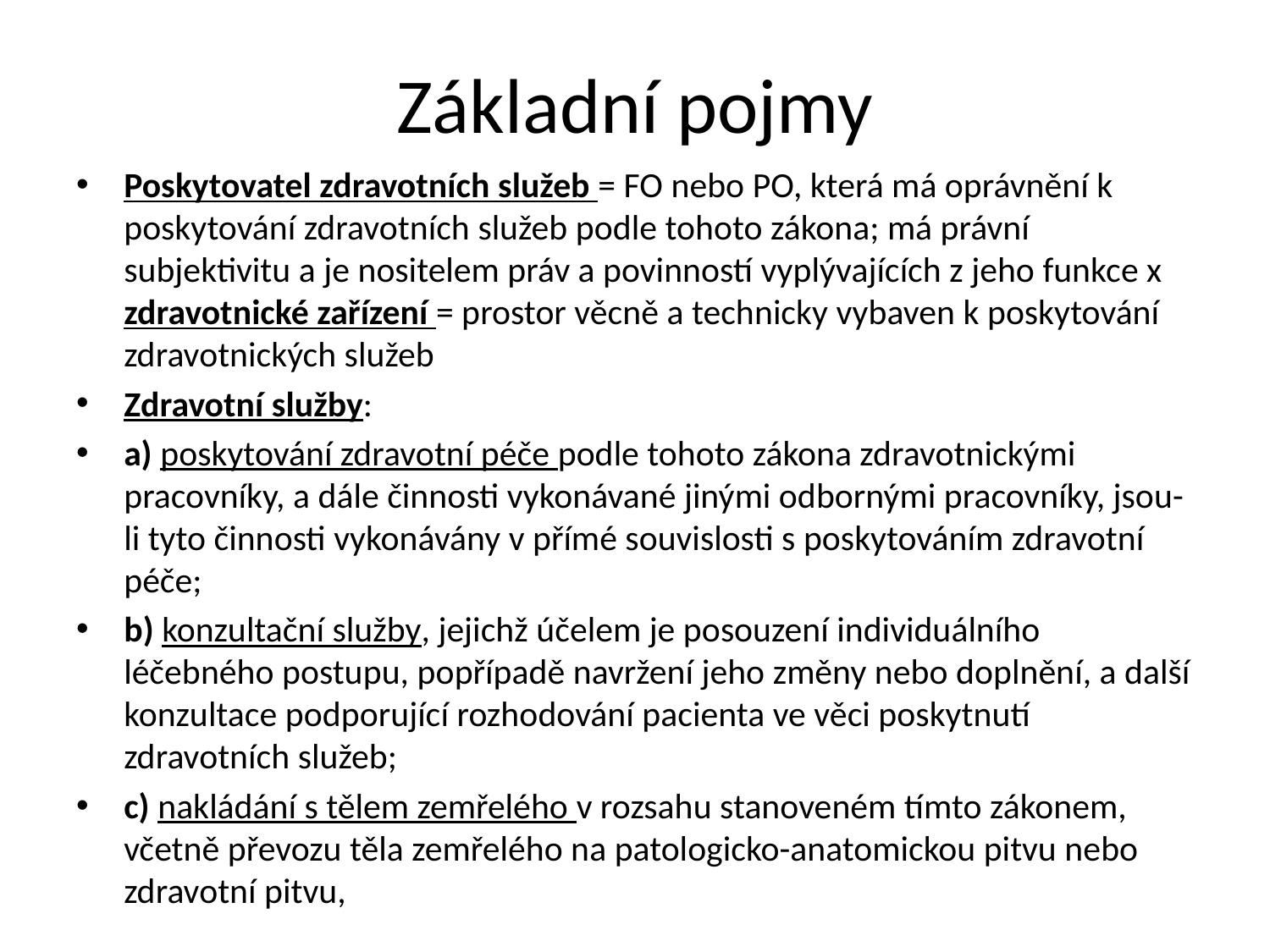

# Základní pojmy
Poskytovatel zdravotních služeb = FO nebo PO, která má oprávnění k poskytování zdravotních služeb podle tohoto zákona; má právní subjektivitu a je nositelem práv a povinností vyplývajících z jeho funkce x zdravotnické zařízení = prostor věcně a technicky vybaven k poskytování zdravotnických služeb
Zdravotní služby:
a) poskytování zdravotní péče podle tohoto zákona zdravotnickými pracovníky, a dále činnosti vykonávané jinými odbornými pracovníky, jsou-li tyto činnosti vykonávány v přímé souvislosti s poskytováním zdravotní péče;
b) konzultační služby, jejichž účelem je posouzení individuálního léčebného postupu, popřípadě navržení jeho změny nebo doplnění, a další konzultace podporující rozhodování pacienta ve věci poskytnutí zdravotních služeb;
c) nakládání s tělem zemřelého v rozsahu stanoveném tímto zákonem, včetně převozu těla zemřelého na patologicko-anatomickou pitvu nebo zdravotní pitvu,